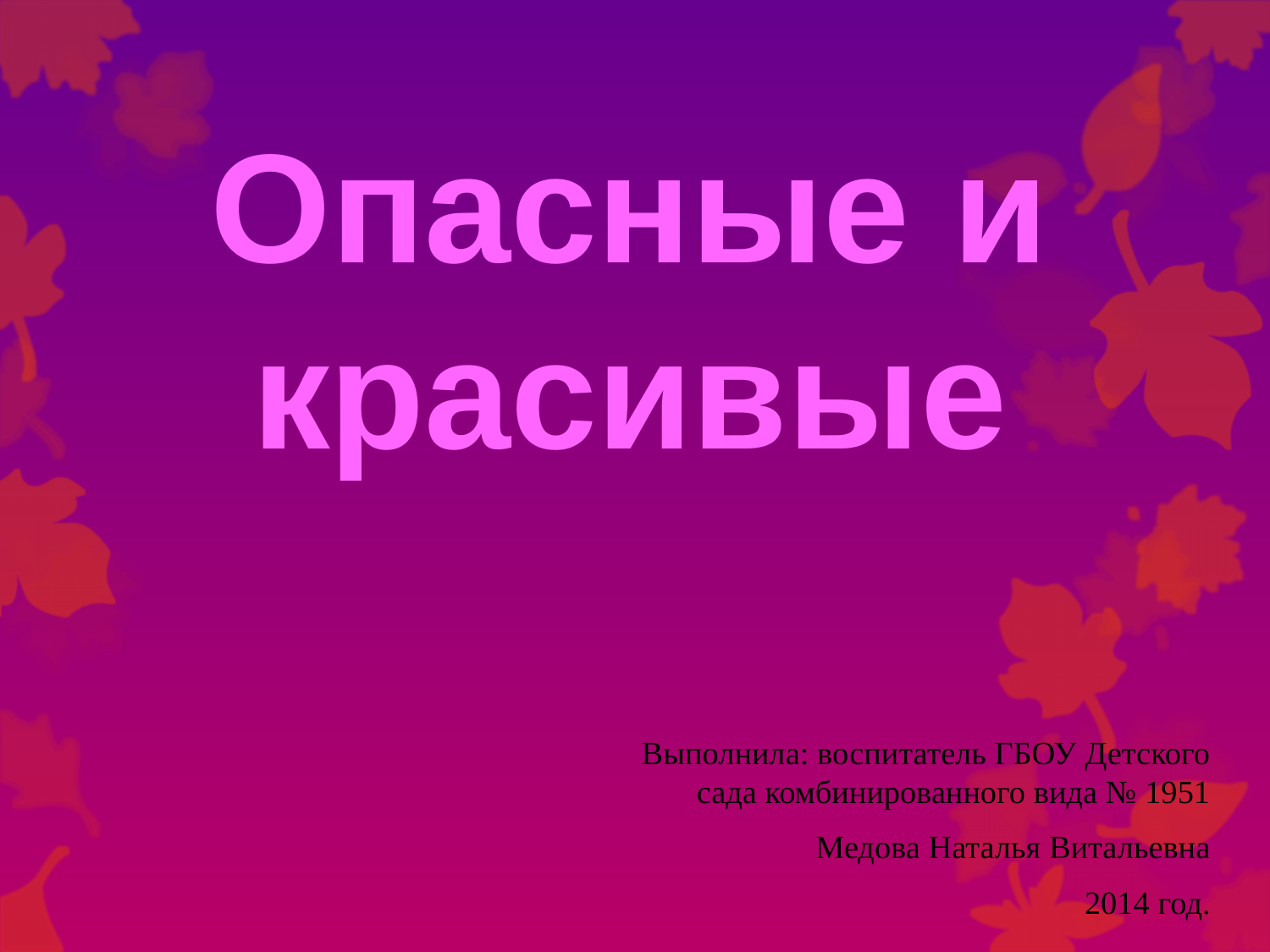

# Опасные и красивые
Выполнила: воспитатель ГБОУ Детского сада комбинированного вида № 1951
Медова Наталья Витальевна
 2014 год.